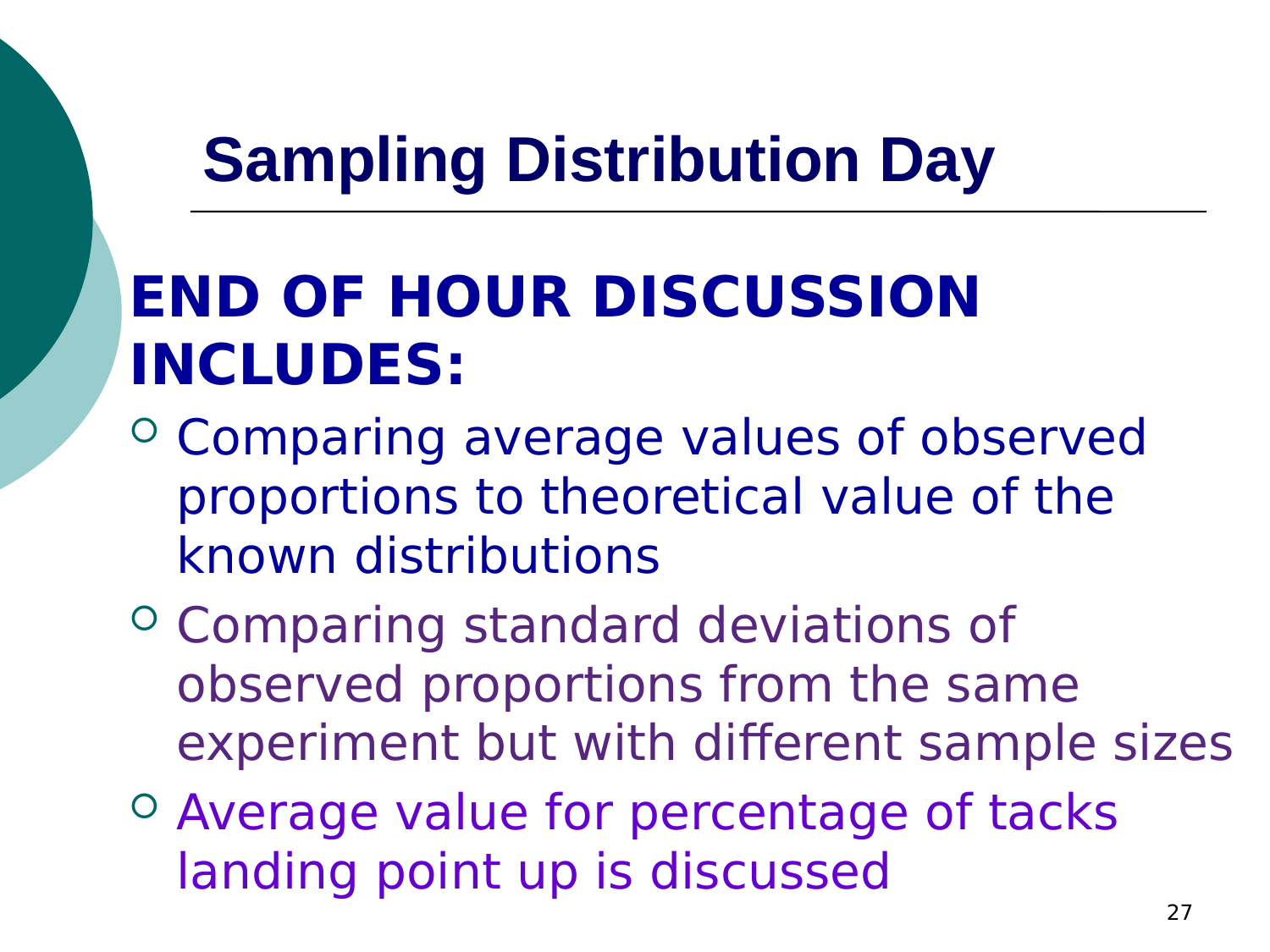

# Sampling Distribution Day
End of Hour Discussion includes:
Comparing average values of observed proportions to theoretical value of the known distributions
Comparing standard deviations of observed proportions from the same experiment but with different sample sizes
Average value for percentage of tacks landing point up is discussed
27